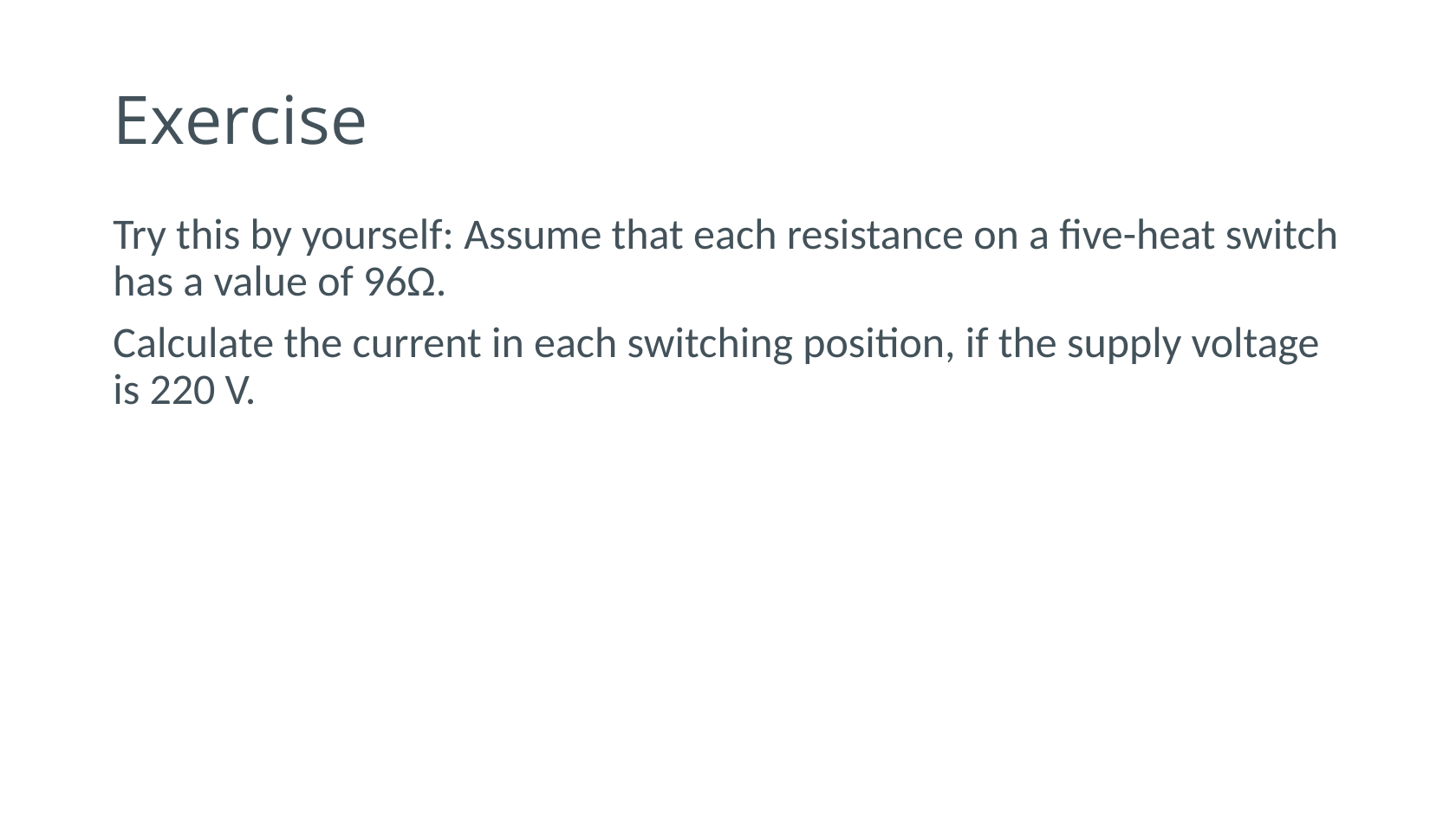

# Exercise
Try this by yourself: Assume that each resistance on a five-heat switch has a value of 96Ω.
Calculate the current in each switching position, if the supply voltage is 220 V.